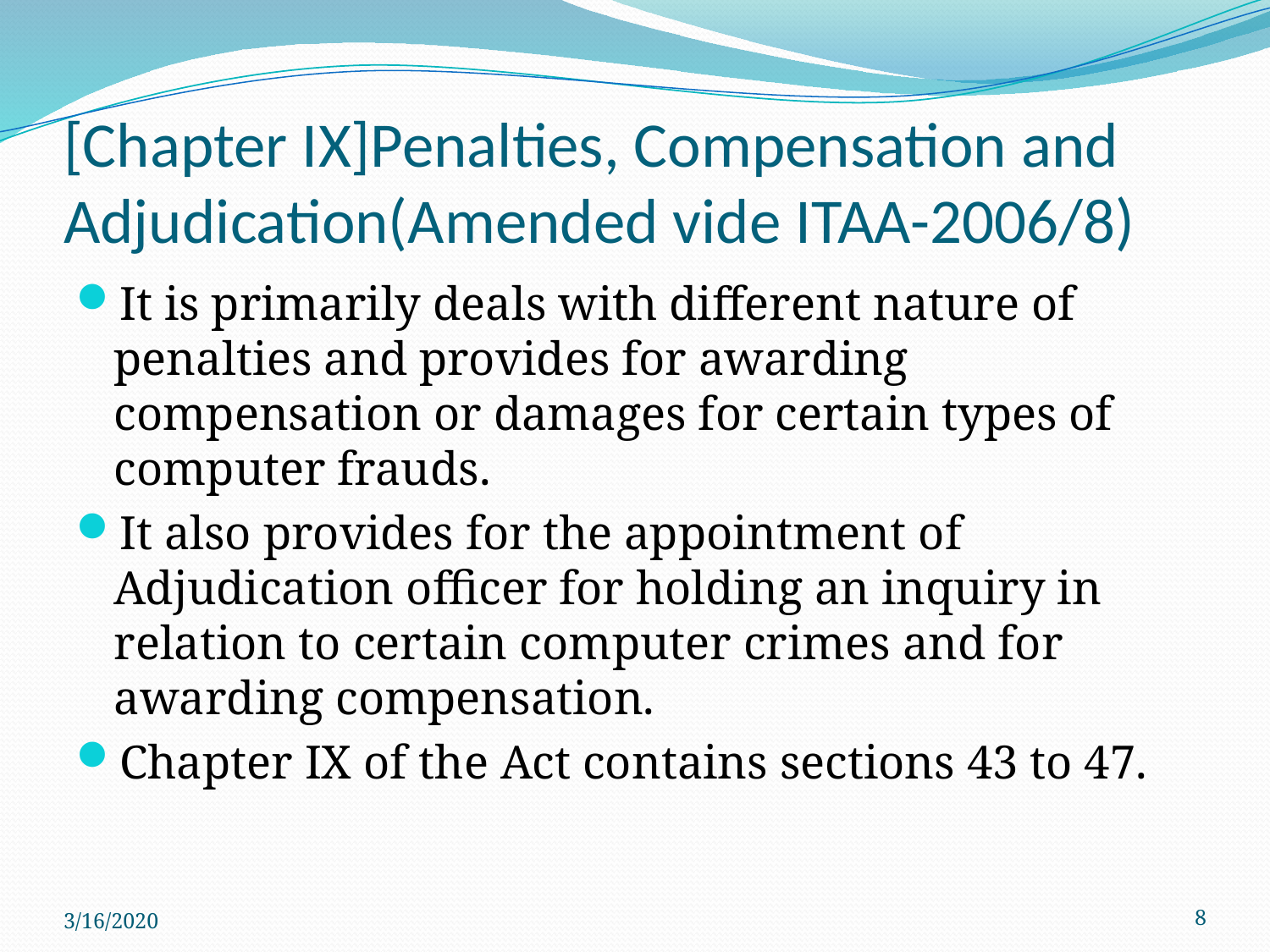

# [Chapter IX]Penalties, Compensation and Adjudication(Amended vide ITAA-2006/8)
It is primarily deals with different nature of penalties and provides for awarding compensation or damages for certain types of computer frauds.
It also provides for the appointment of Adjudication officer for holding an inquiry in relation to certain computer crimes and for awarding compensation.
Chapter IX of the Act contains sections 43 to 47.
3/16/2020
8